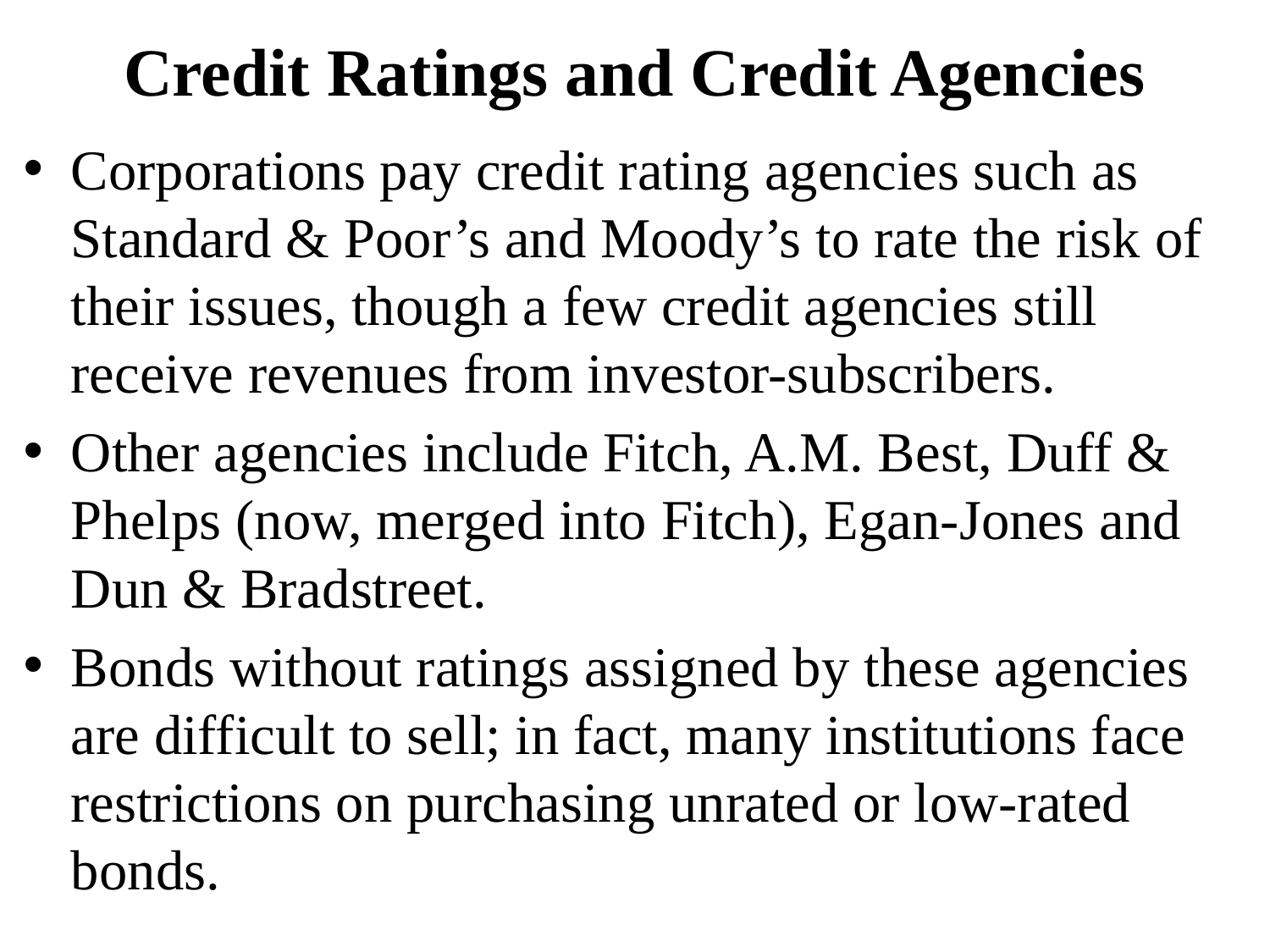

# Credit Ratings and Credit Agencies
Corporations pay credit rating agencies such as Standard & Poor’s and Moody’s to rate the risk of their issues, though a few credit agencies still receive revenues from investor-subscribers.
Other agencies include Fitch, A.M. Best, Duff & Phelps (now, merged into Fitch), Egan-Jones and Dun & Bradstreet.
Bonds without ratings assigned by these agencies are difficult to sell; in fact, many institutions face restrictions on purchasing unrated or low-rated bonds.